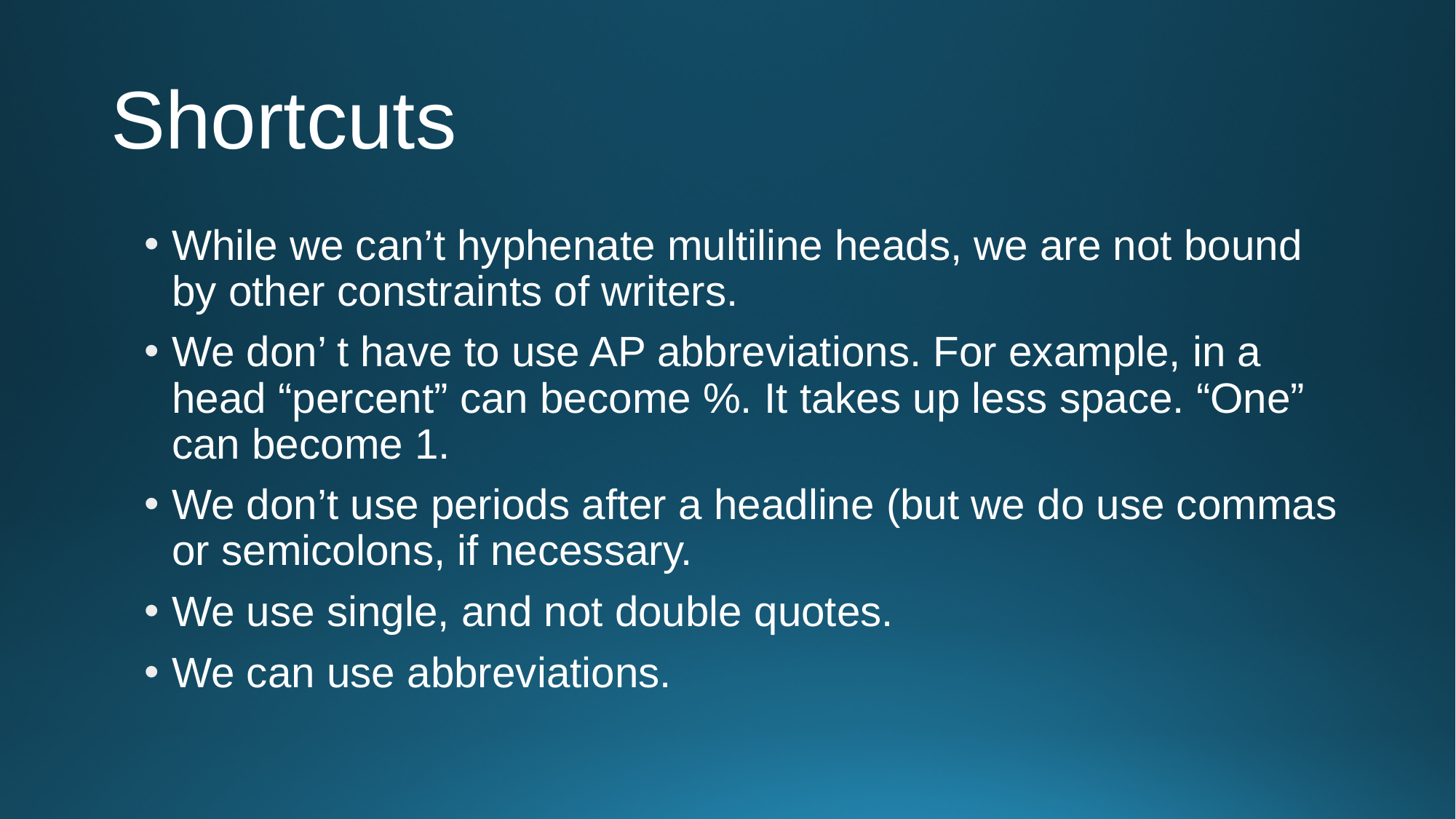

# Shortcuts
While we can’t hyphenate multiline heads, we are not bound by other constraints of writers.
We don’ t have to use AP abbreviations. For example, in a head “percent” can become %. It takes up less space. “One” can become 1.
We don’t use periods after a headline (but we do use commas or semicolons, if necessary.
We use single, and not double quotes.
We can use abbreviations.